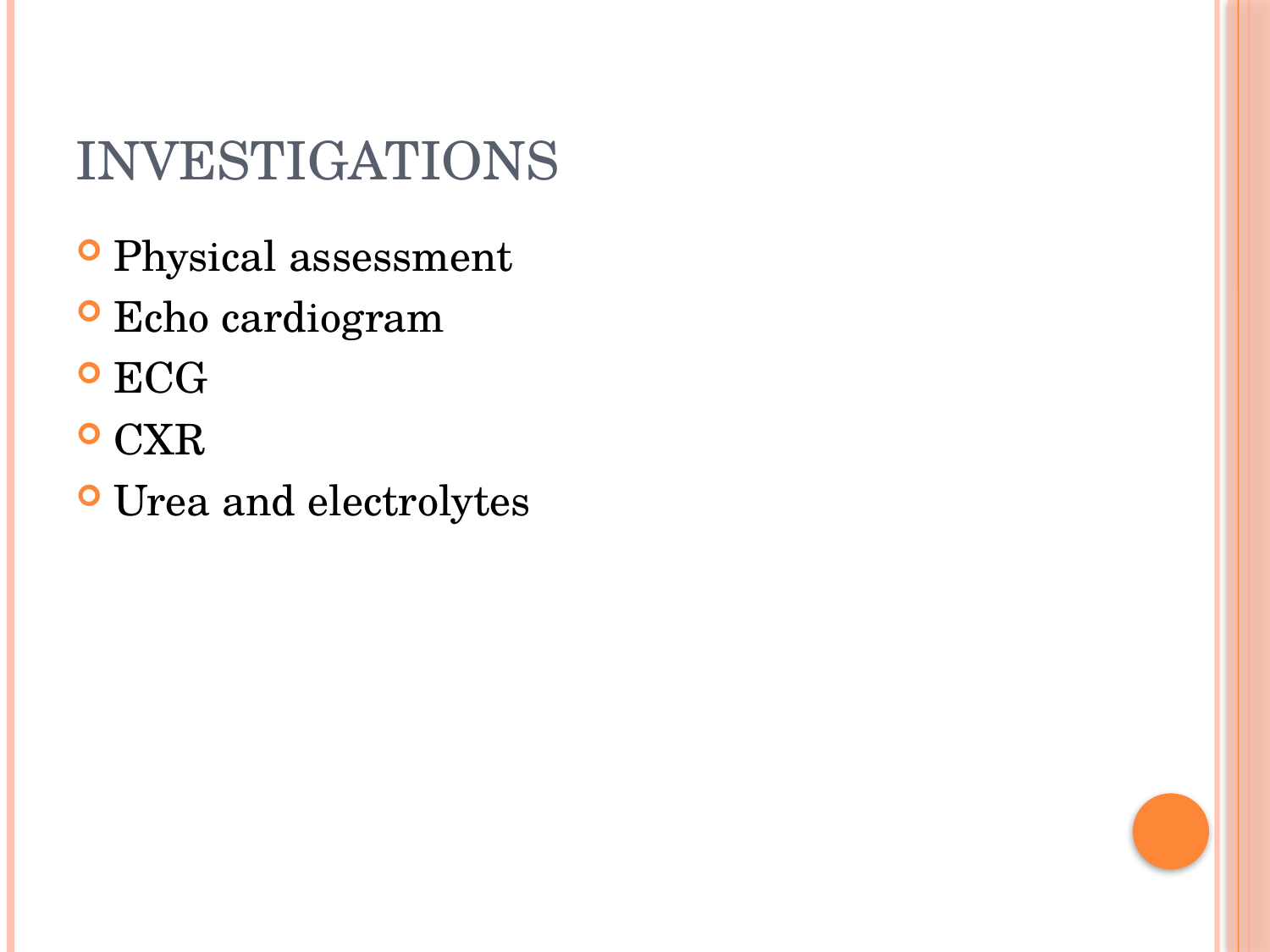

# investigations
Physical assessment
Echo cardiogram
ECG
CXR
Urea and electrolytes